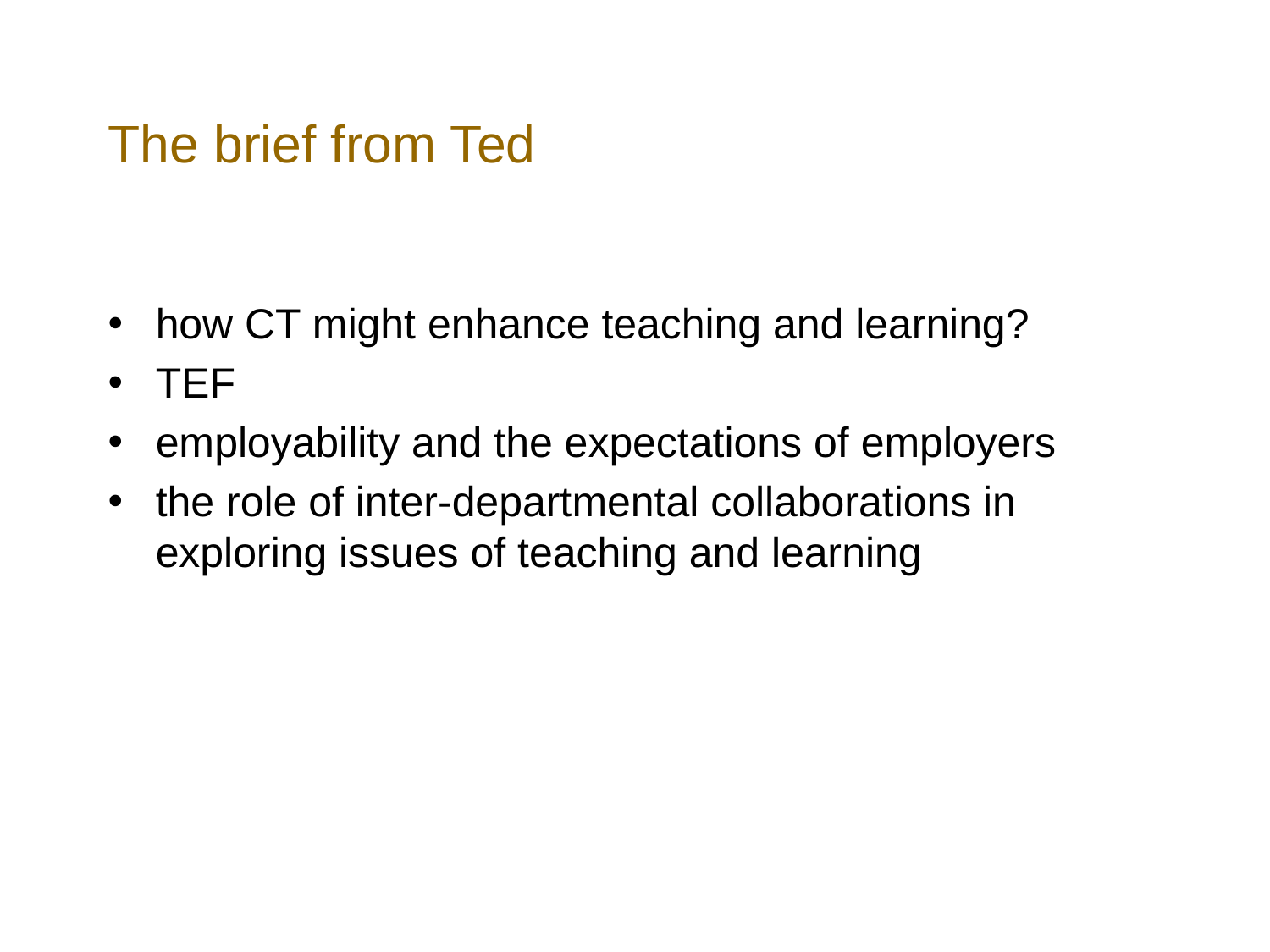

# The brief from Ted

how CT might enhance teaching and learning?
TEF
employability and the expectations of employers
the role of inter-departmental collaborations in exploring issues of teaching and learning